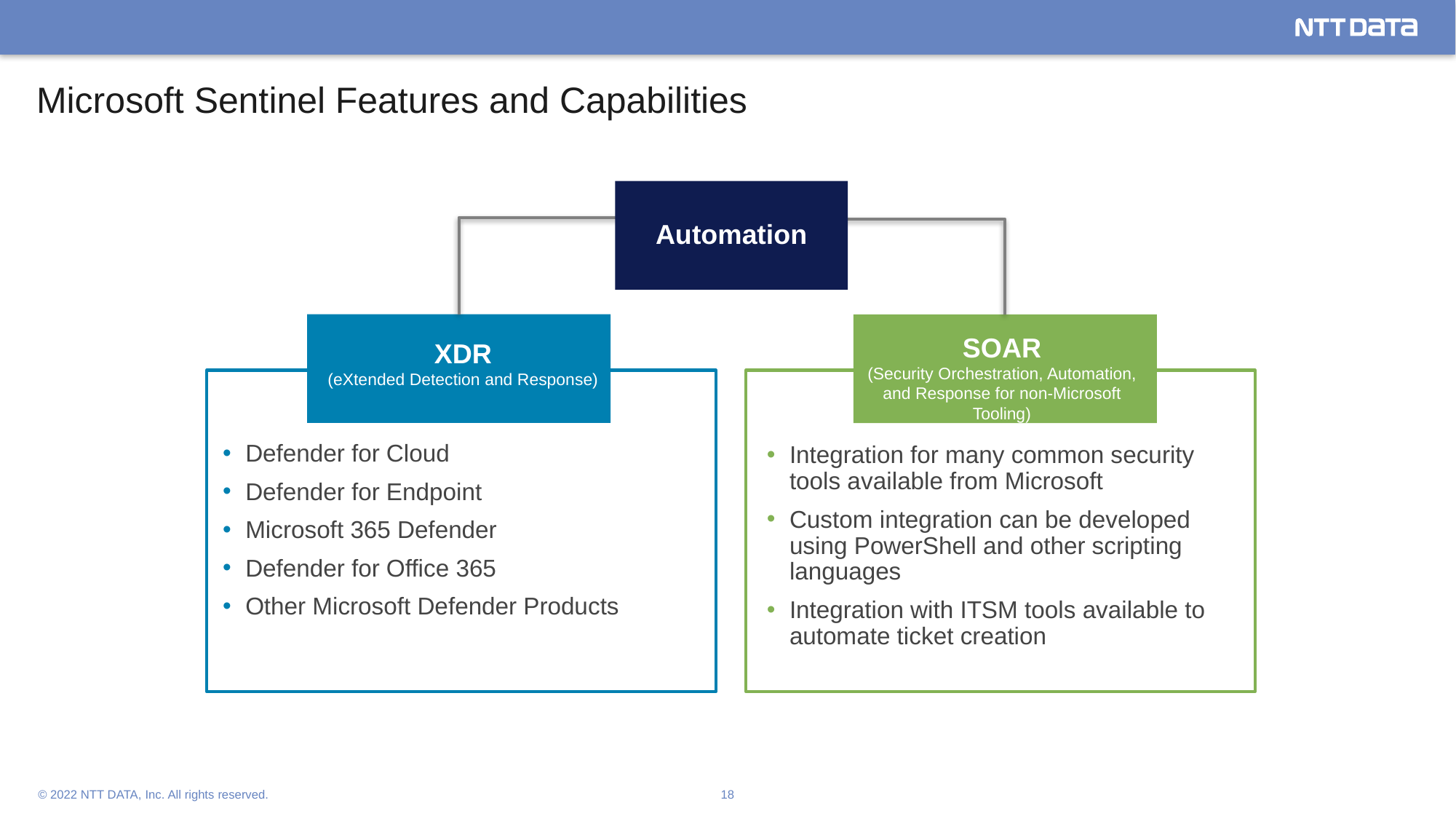

# Microsoft Sentinel Features and Capabilities
Automation

Defender for Cloud
Defender for Endpoint
Microsoft 365 Defender
Defender for Office 365
Other Microsoft Defender Products
Integration for many common security tools available from Microsoft
Custom integration can be developed using PowerShell and other scripting languages
Integration with ITSM tools available to automate ticket creation
SOAR
(Security Orchestration, Automation, and Response for non-Microsoft Tooling)
XDR
(eXtended Detection and Response)
© 2022 NTT DATA, Inc. All rights reserved.
18